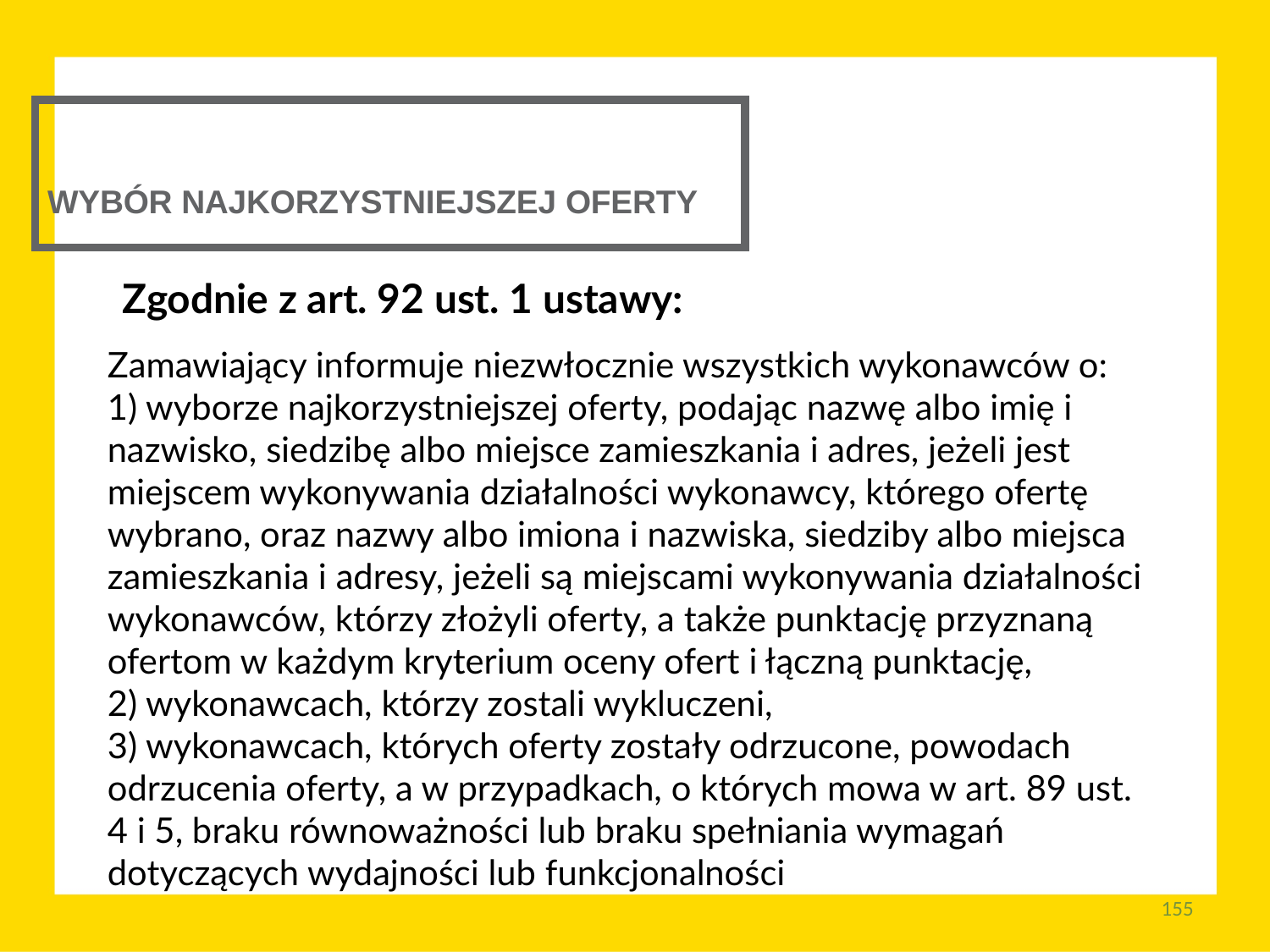

WYBÓR NAJKORZYSTNIEJSZEJ OFERTY
Zgodnie z art. 92 ust. 1 ustawy:
Zamawiający informuje niezwłocznie wszystkich wykonawców o:
1) wyborze najkorzystniejszej oferty, podając nazwę albo imię i nazwisko, siedzibę albo miejsce zamieszkania i adres, jeżeli jest miejscem wykonywania działalności wykonawcy, którego ofertę wybrano, oraz nazwy albo imiona i nazwiska, siedziby albo miejsca zamieszkania i adresy, jeżeli są miejscami wykonywania działalności wykonawców, którzy złożyli oferty, a także punktację przyznaną ofertom w każdym kryterium oceny ofert i łączną punktację,
2) wykonawcach, którzy zostali wykluczeni,
3) wykonawcach, których oferty zostały odrzucone, powodach odrzucenia oferty, a w przypadkach, o których mowa w art. 89 ust. 4 i 5, braku równoważności lub braku spełniania wymagań dotyczących wydajności lub funkcjonalności
155